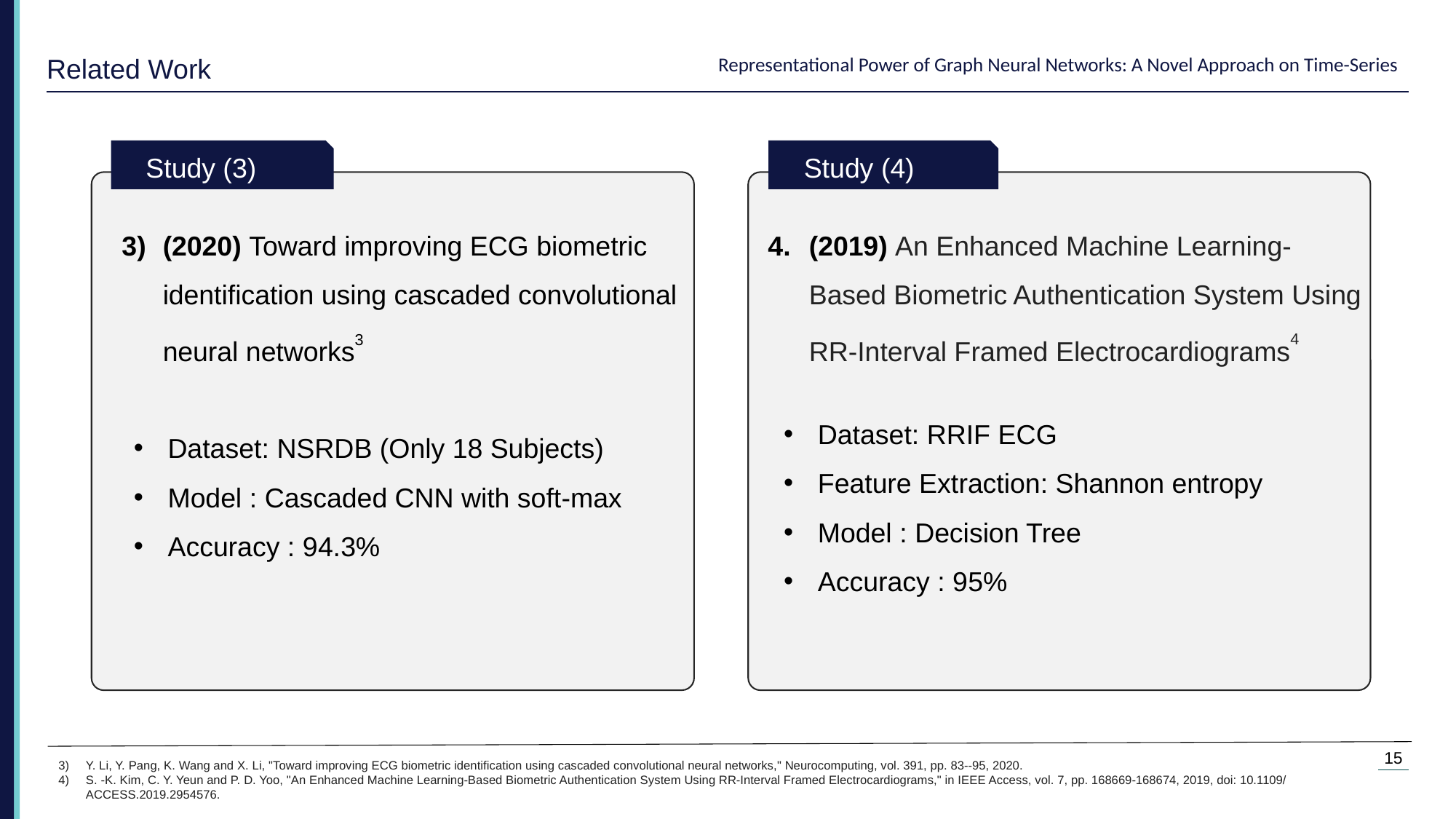

Related Work

Study (3)

(2020) Toward improving ECG biometric identification using cascaded convolutional neural networks3
Dataset: NSRDB (Only 18 Subjects)
Model : Cascaded CNN with soft-max
Accuracy : 94.3%

Study (4)

(2019) An Enhanced Machine Learning-Based Biometric Authentication System Using RR-Interval Framed Electrocardiograms4
Dataset: RRIF ECG
Feature Extraction: Shannon entropy
Model : Decision Tree
Accuracy : 95%
Y. Li, Y. Pang, K. Wang and X. Li, "Toward improving ECG biometric identification using cascaded convolutional neural networks," Neurocomputing, vol. 391, pp. 83--95, 2020.
S. -K. Kim, C. Y. Yeun and P. D. Yoo, "An Enhanced Machine Learning-Based Biometric Authentication System Using RR-Interval Framed Electrocardiograms," in IEEE Access, vol. 7, pp. 168669-168674, 2019, doi: 10.1109/ACCESS.2019.2954576.